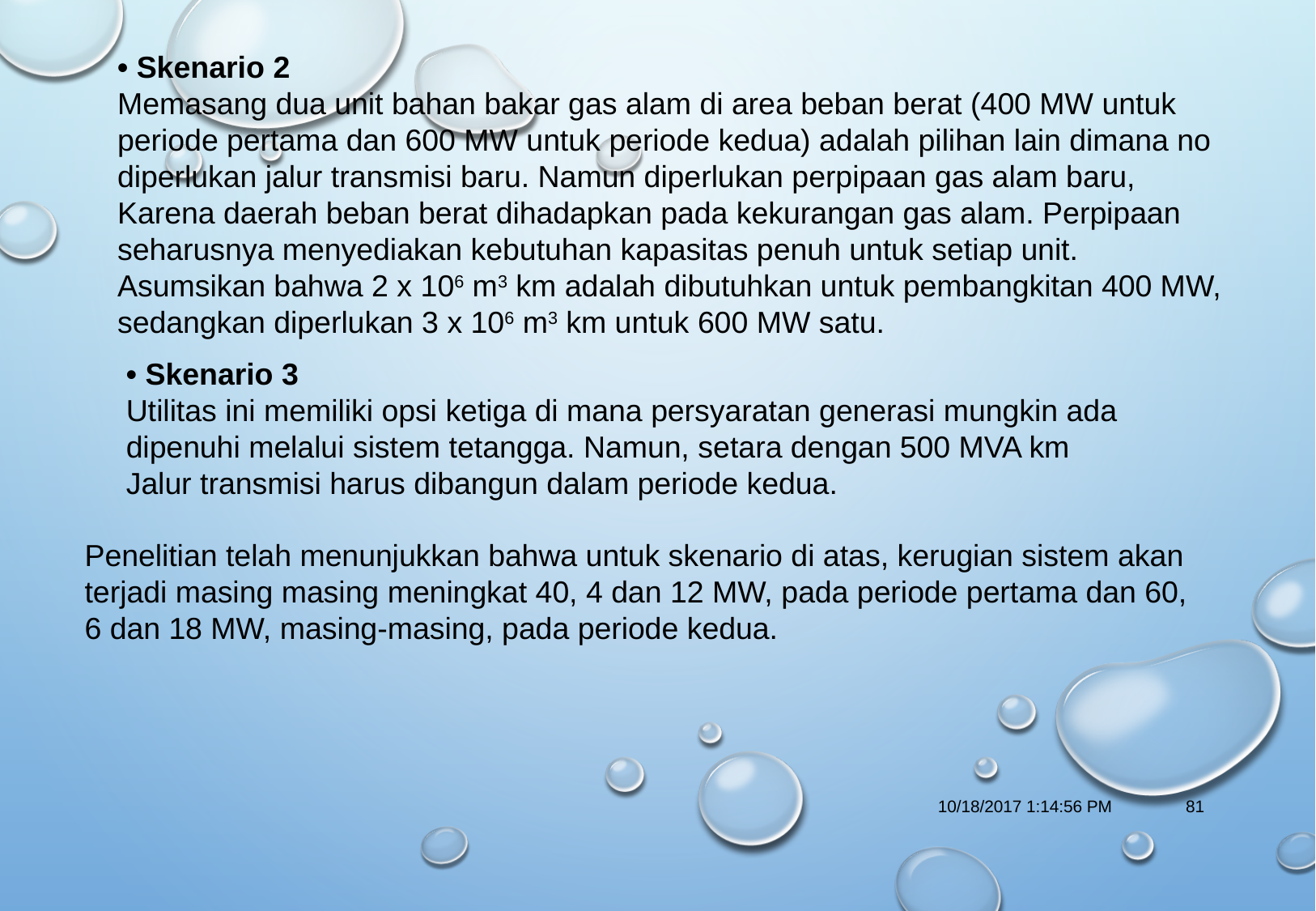

• Skenario 2
Memasang dua unit bahan bakar gas alam di area beban berat (400 MW untuk
periode pertama dan 600 MW untuk periode kedua) adalah pilihan lain dimana no
diperlukan jalur transmisi baru. Namun diperlukan perpipaan gas alam baru,
Karena daerah beban berat dihadapkan pada kekurangan gas alam. Perpipaan seharusnya menyediakan kebutuhan kapasitas penuh untuk setiap unit. Asumsikan bahwa 2 x 106 m3 km adalah dibutuhkan untuk pembangkitan 400 MW, sedangkan diperlukan 3 x 106 m3 km untuk 600 MW satu.
• Skenario 3
Utilitas ini memiliki opsi ketiga di mana persyaratan generasi mungkin ada
dipenuhi melalui sistem tetangga. Namun, setara dengan 500 MVA km
Jalur transmisi harus dibangun dalam periode kedua.
Penelitian telah menunjukkan bahwa untuk skenario di atas, kerugian sistem akan terjadi masing masing meningkat 40, 4 dan 12 MW, pada periode pertama dan 60, 6 dan 18 MW, masing-masing, pada periode kedua.
10/18/2017 1:14:56 PM
81